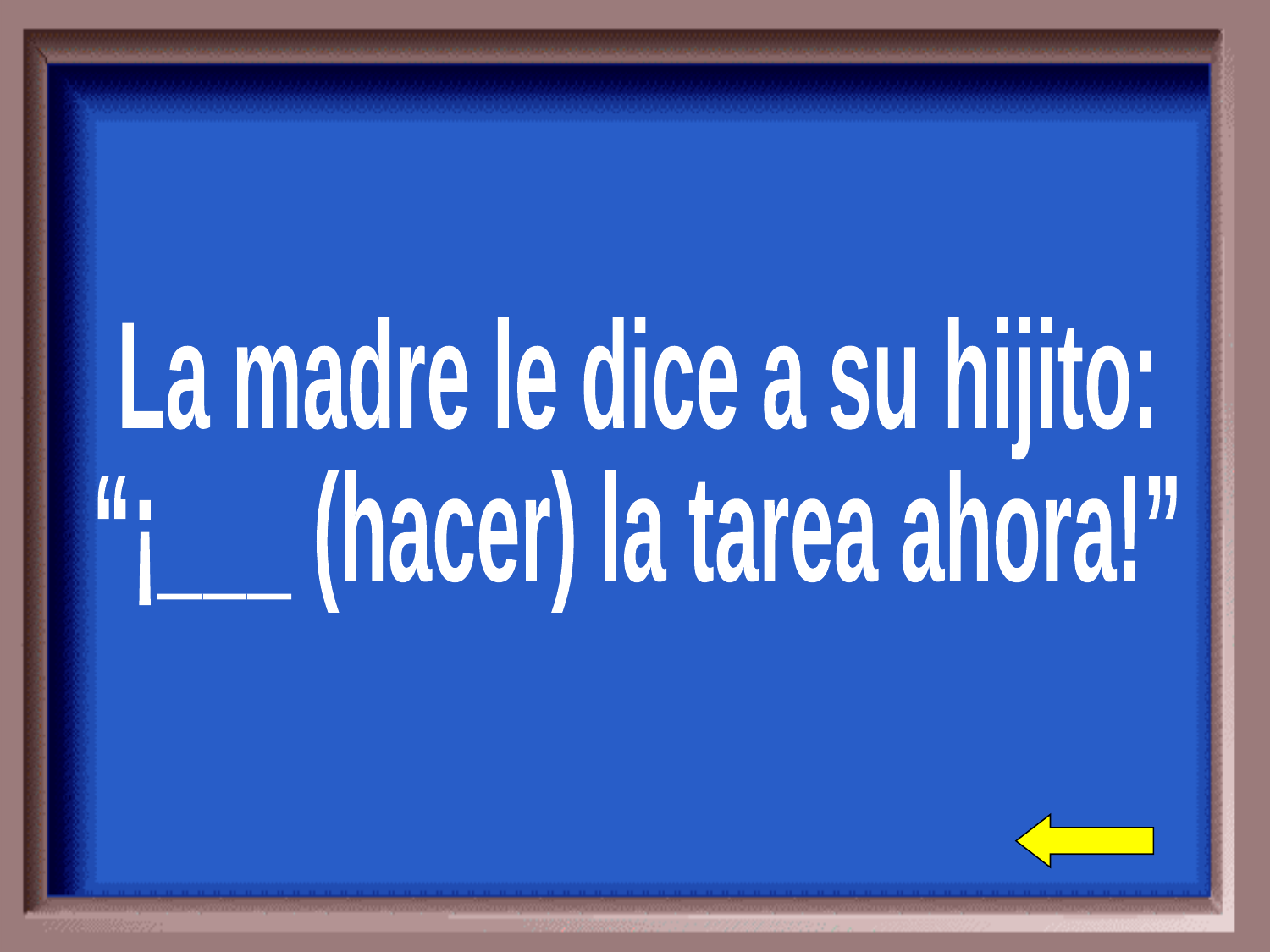

La madre le dice a su hijito:
“¡___ (hacer) la tarea ahora!”